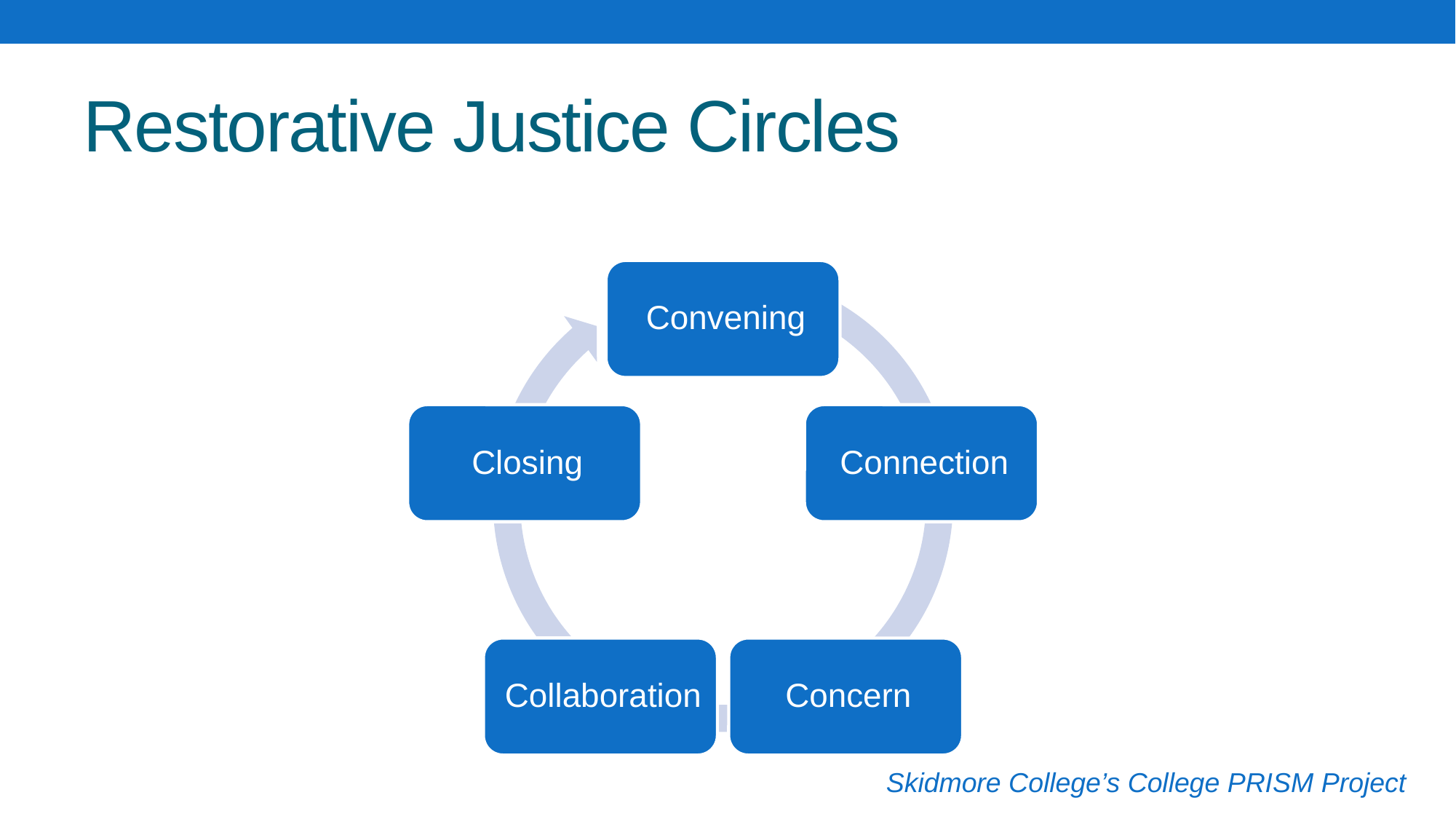

# Restorative Justice Circles

Convening
Connection
Concern
Collaboration
Closing
Skidmore College’s College PRISM Project